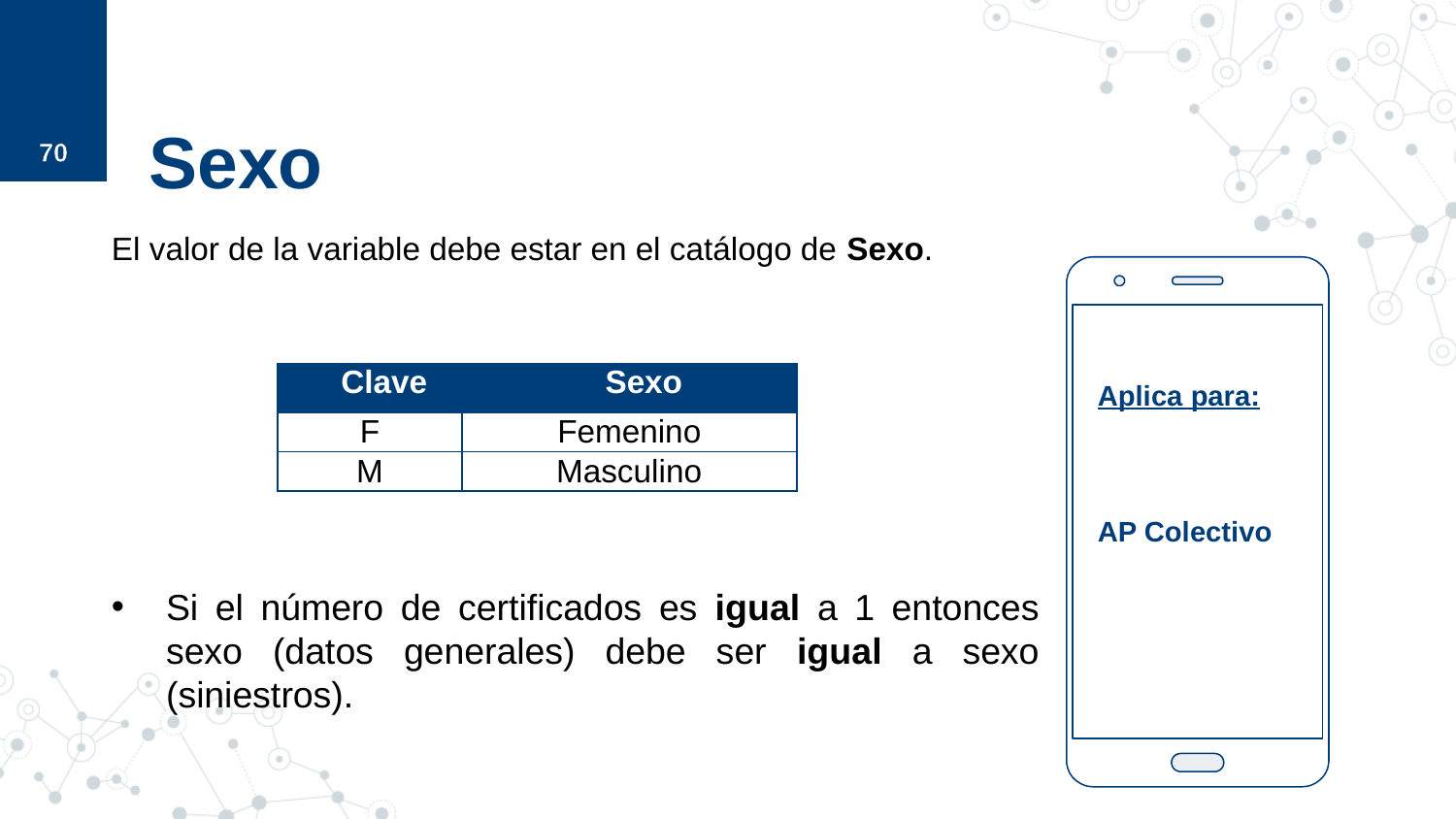

70
# Sexo
El valor de la variable debe estar en el catálogo de Sexo.

Si el número de certificados es igual a 1 entonces sexo (datos generales) debe ser igual a sexo (siniestros).

Aplica para:

AP Colectivo

| Clave | Sexo |
| --- | --- |
| F | Femenino |
| M | Masculino |